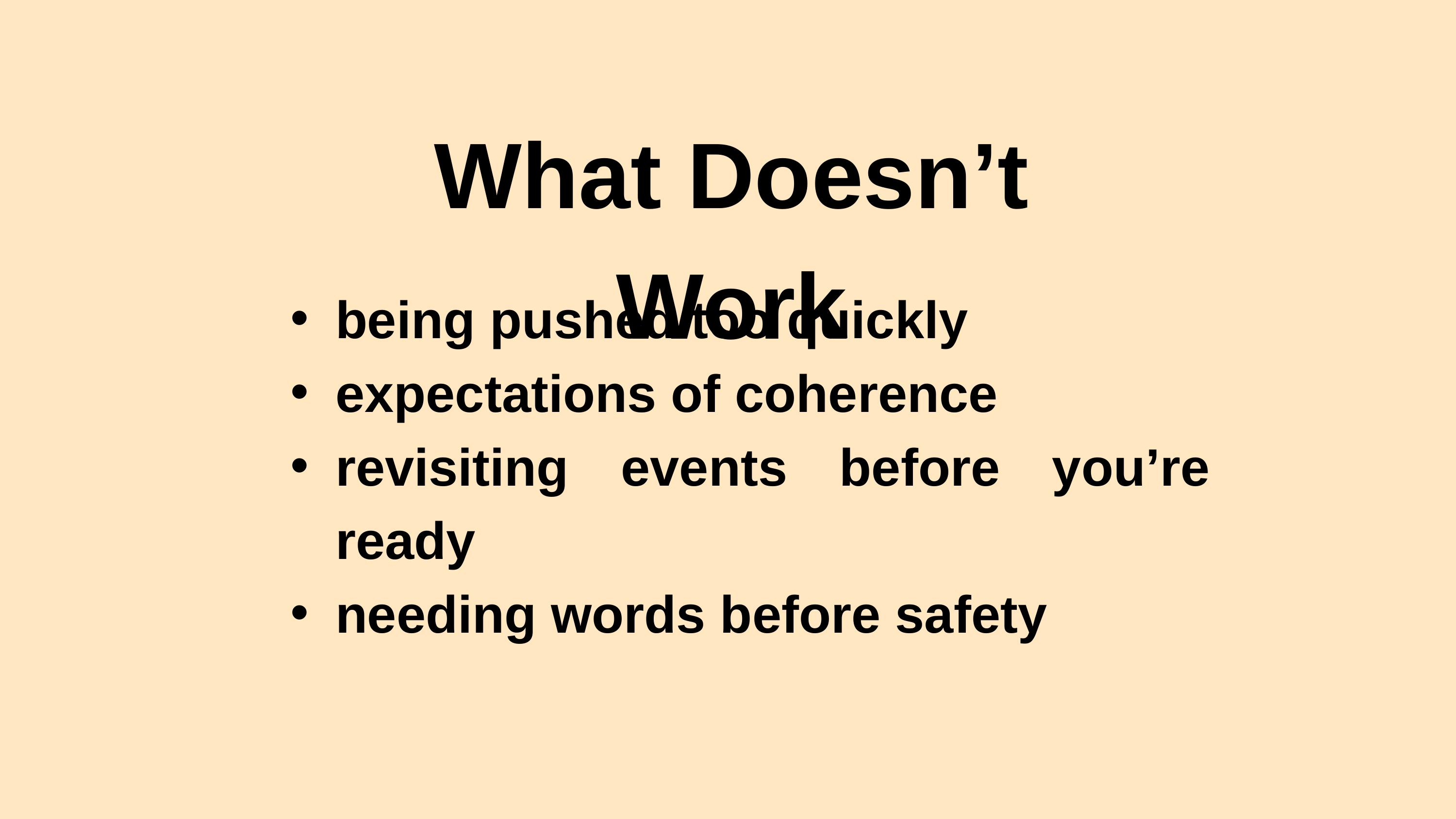

What Doesn’t Work
being pushed too quickly
expectations of coherence
revisiting events before you’re ready
needing words before safety